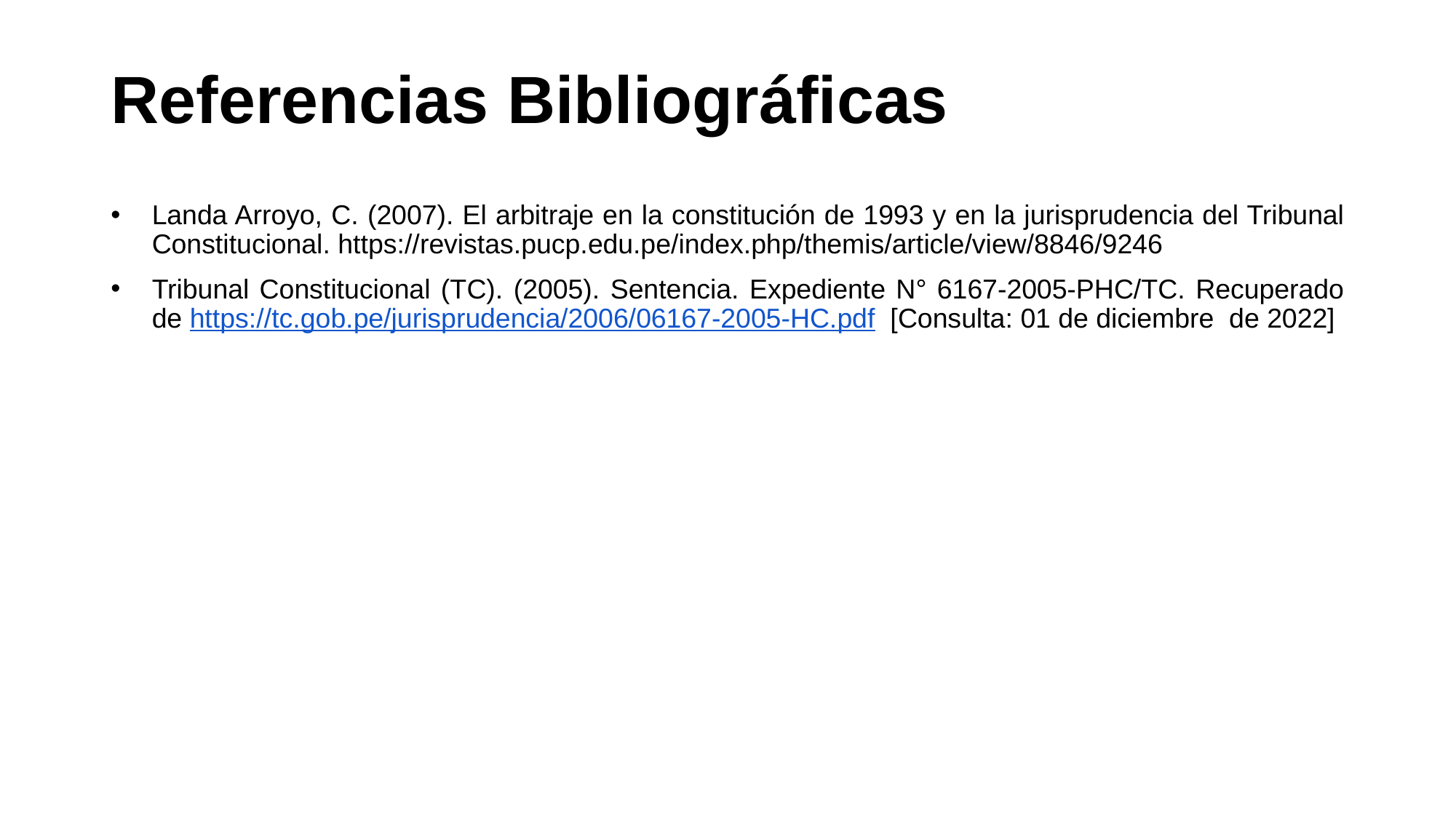

# Referencias Bibliográficas
Landa Arroyo, C. (2007). El arbitraje en la constitución de 1993 y en la jurisprudencia del Tribunal Constitucional. https://revistas.pucp.edu.pe/index.php/themis/article/view/8846/9246
Tribunal Constitucional (TC). (2005). Sentencia. Expediente N° 6167-2005-PHC/TC. Recuperado de https://tc.gob.pe/jurisprudencia/2006/06167-2005-HC.pdf  [Consulta: 01 de diciembre  de 2022]